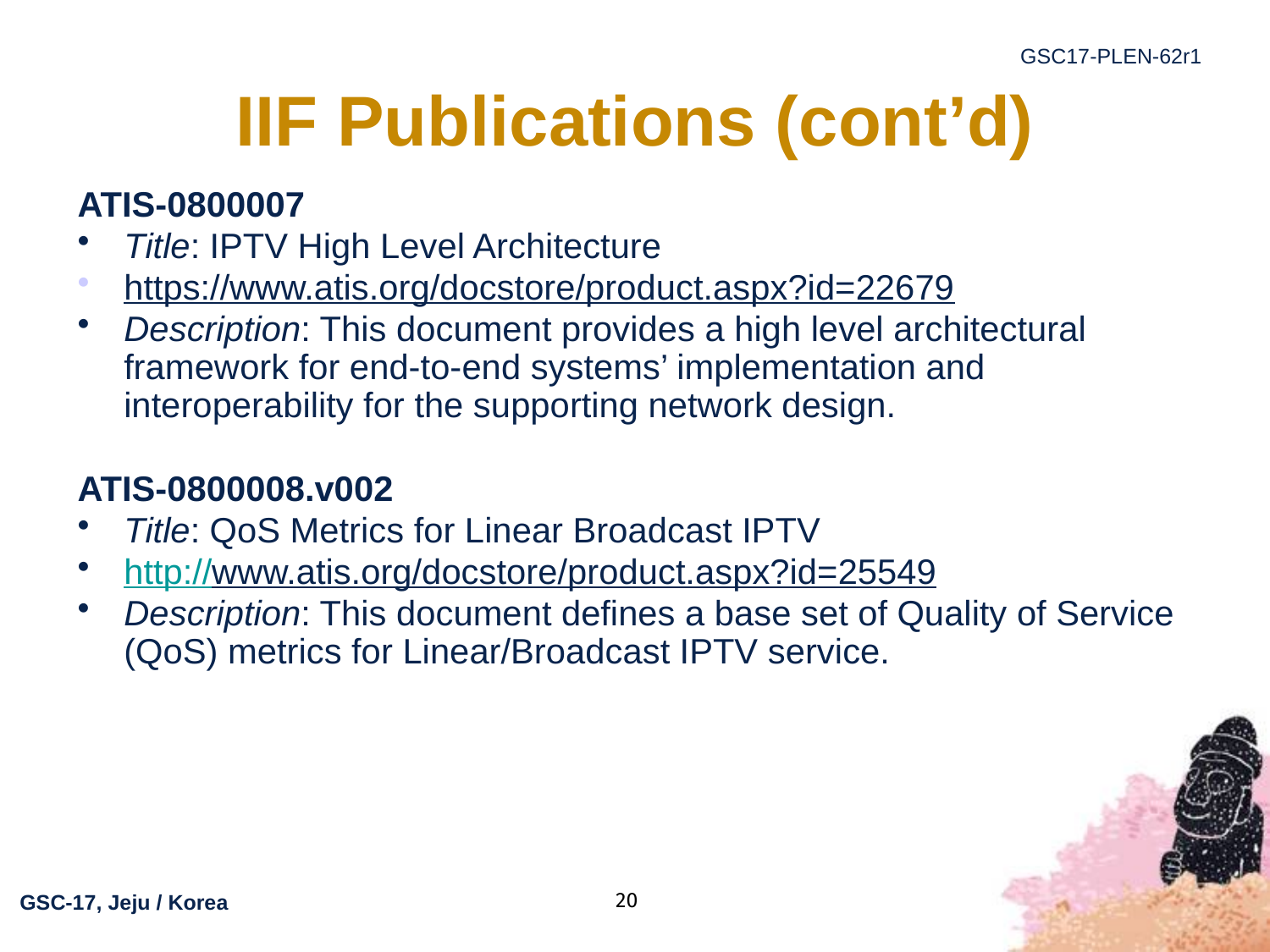

# IIF Publications (cont’d)
ATIS-0800007
Title: IPTV High Level Architecture
https://www.atis.org/docstore/product.aspx?id=22679
Description: This document provides a high level architectural framework for end-to-end systems’ implementation and interoperability for the supporting network design.

ATIS-0800008.v002
Title: QoS Metrics for Linear Broadcast IPTV
http://www.atis.org/docstore/product.aspx?id=25549
Description: This document defines a base set of Quality of Service (QoS) metrics for Linear/Broadcast IPTV service.
20